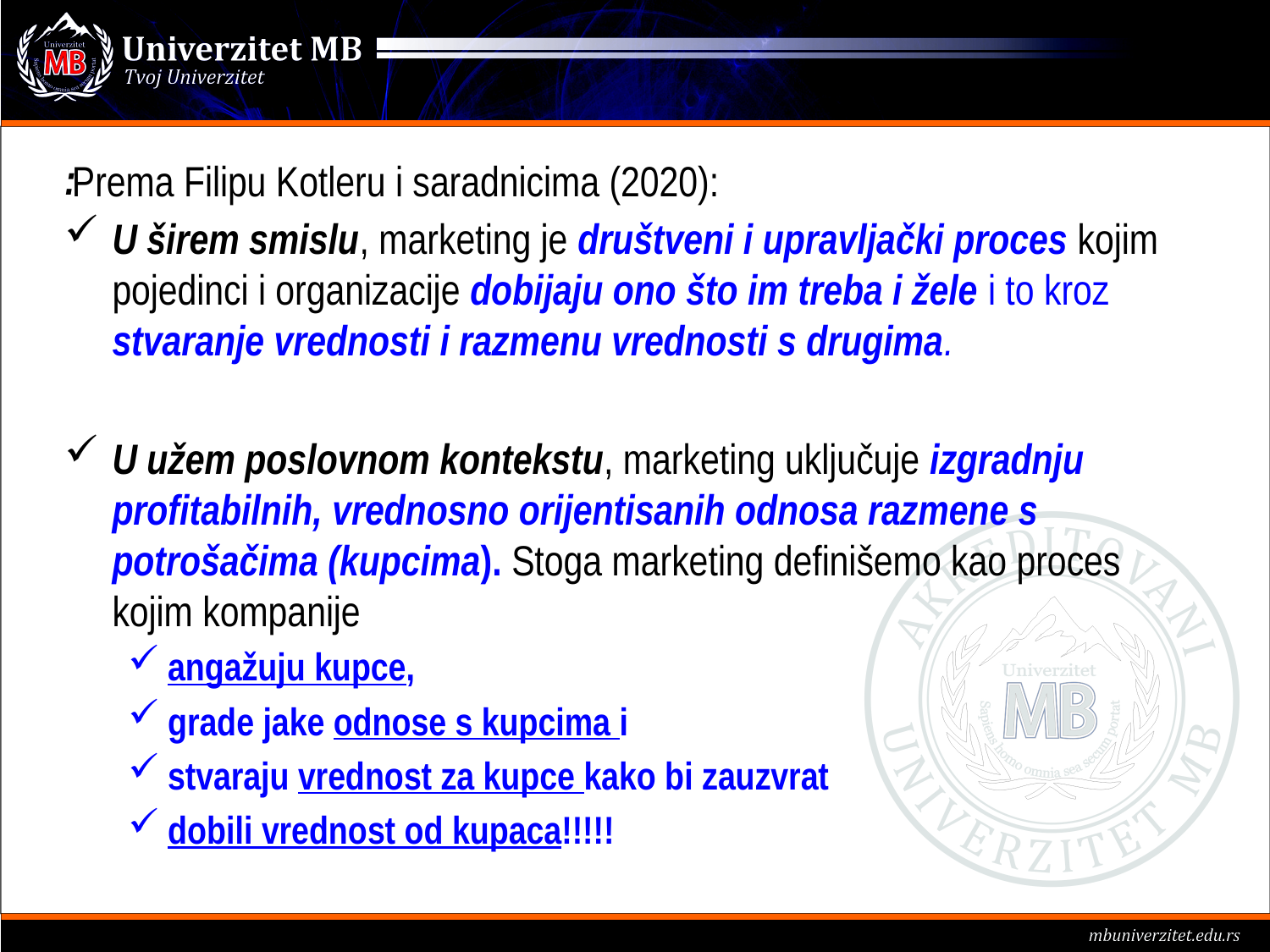

# Prema Filipu Kotleru i saradnicima (2020):
:
U širem smislu, marketing je društveni i upravljački proces kojim pojedinci i organizacije dobijaju ono što im treba i žele i to kroz stvaranje vrednosti i razmenu vrednosti s drugima.

U užem poslovnom kontekstu, marketing uključuje izgradnju profitabilnih, vrednosno orijentisanih odnosa razmene s potrošačima (kupcima). Stoga marketing definišemo kao proces kojim kompanije
angažuju kupce,
grade jake odnose s kupcima i
stvaraju vrednost za kupce kako bi zauzvrat
dobili vrednost od kupaca!!!!!